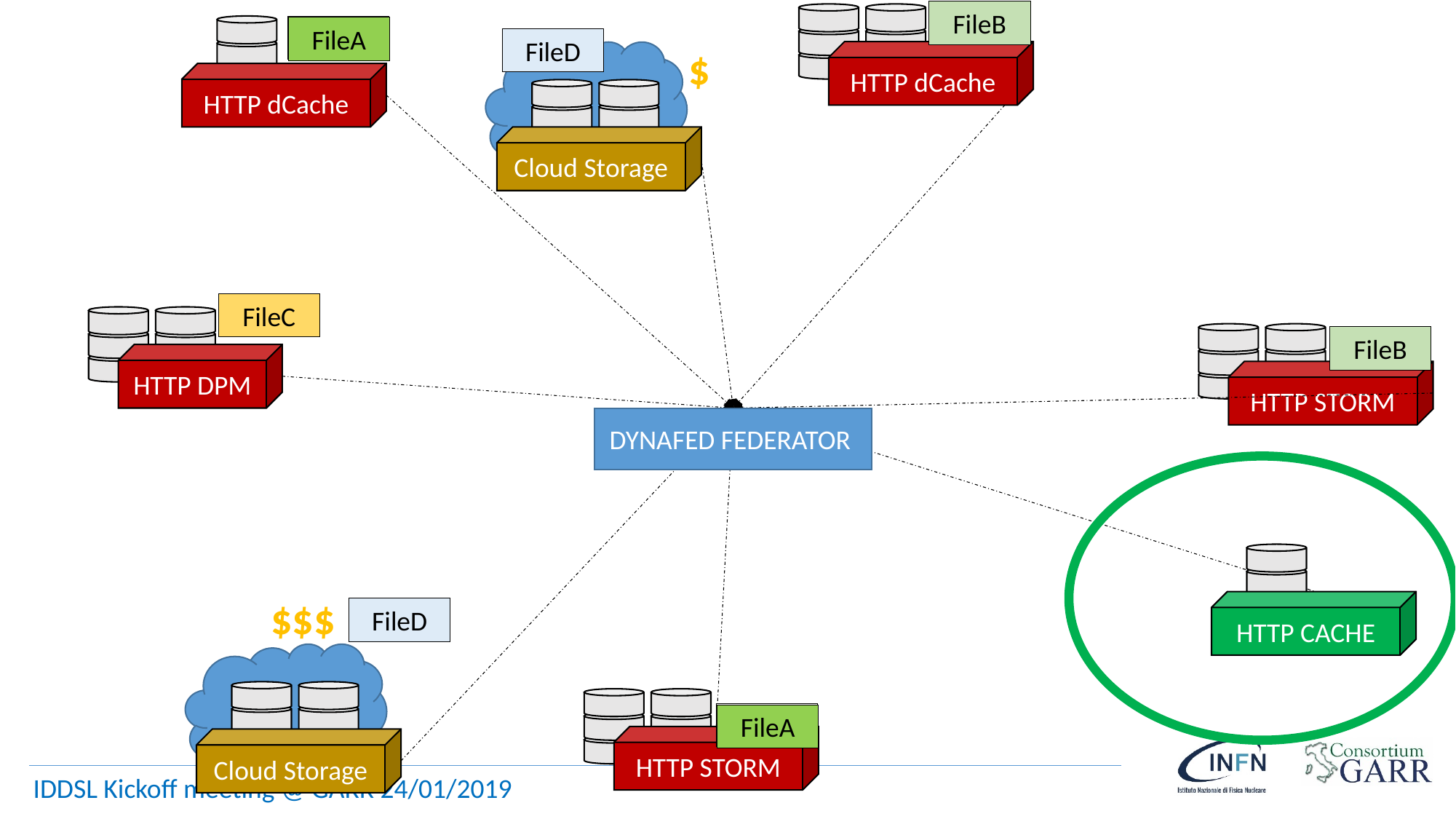

FileB

HTTP dCache

HTTP dCache
FileA
FileA
FileD
$

Cloud Storage
FileC

HTTP DPM

HTTP STORM
FileB
DYNAFED FEDERATOR

HTTP CACHE
$$$
FileD

Cloud Storage

HTTP STORM
FileA
FileA